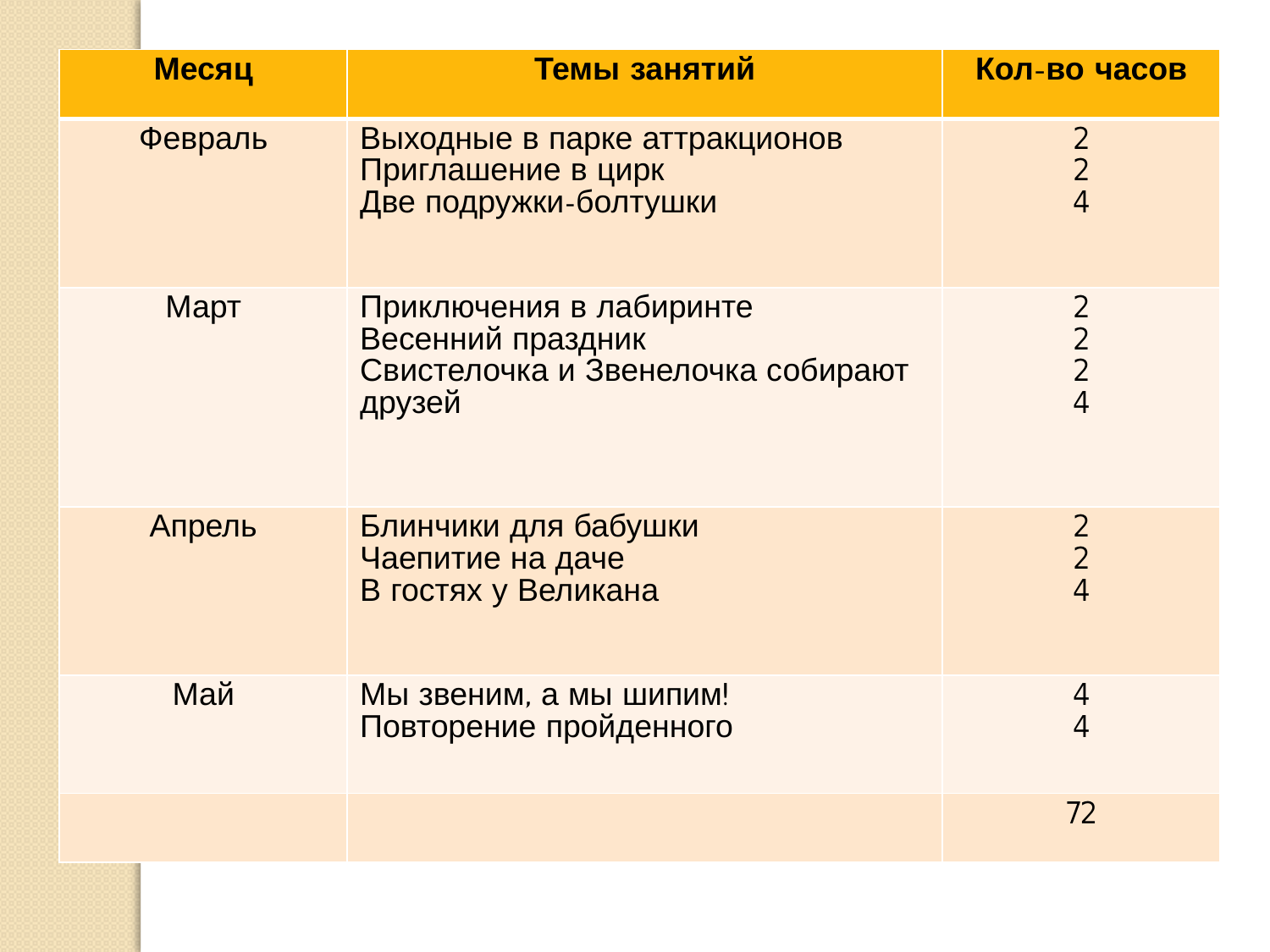

| Месяц | Темы занятий | Кол-во часов |
| --- | --- | --- |
| Февраль | Выходные в парке аттракционов Приглашение в цирк Две подружки-болтушки | 2 2 4 |
| Март | Приключения в лабиринте Весенний праздник Свистелочка и Звенелочка собирают друзей | 2 2 2 4 |
| Апрель | Блинчики для бабушки Чаепитие на даче В гостях у Великана | 2 2 4 |
| Май | Мы звеним, а мы шипим! Повторение пройденного | 4 4 |
|  |  | 72 |